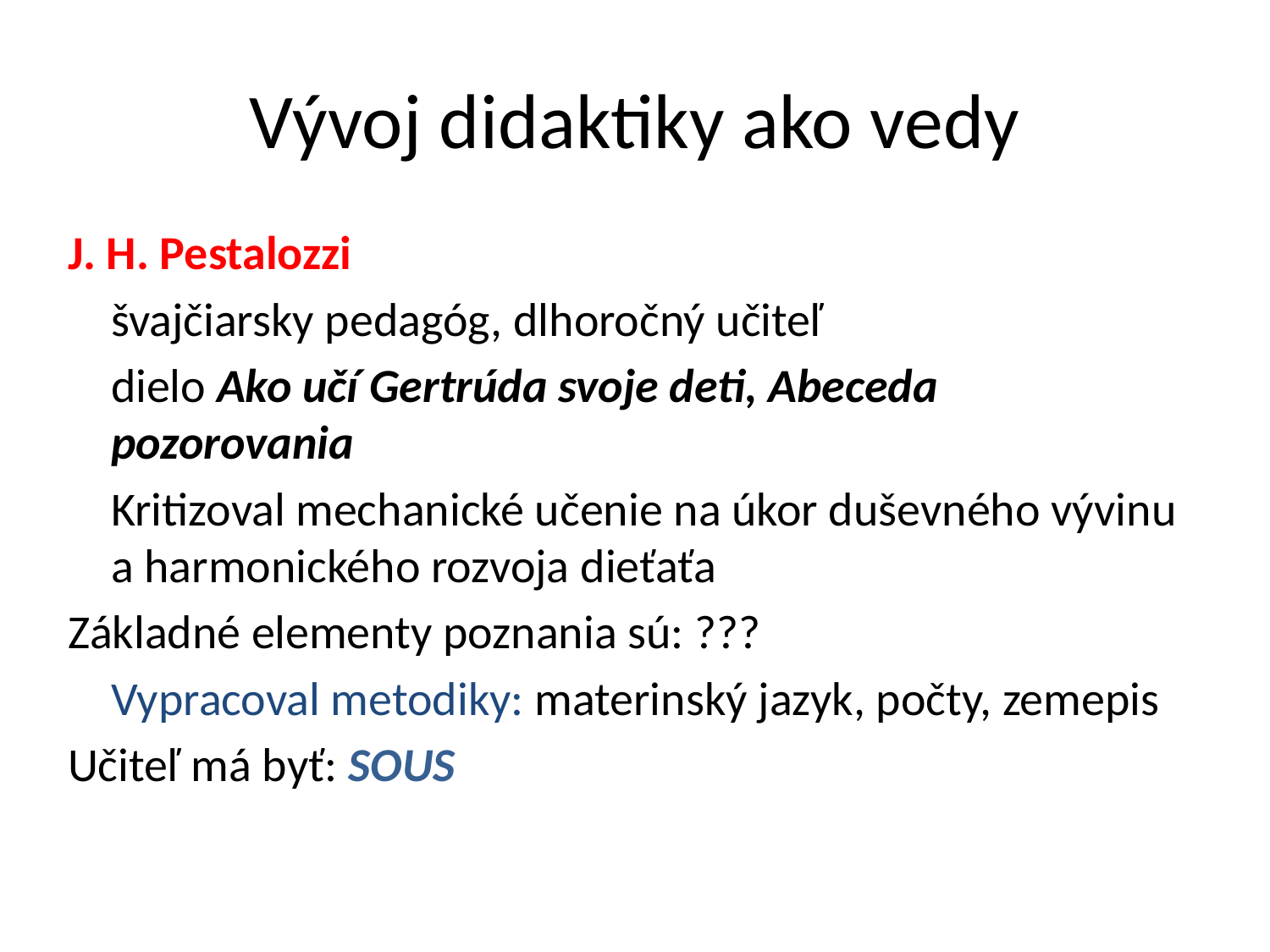

# Vývoj didaktiky ako vedy
J. H. Pestalozzi
	švajčiarsky pedagóg, dlhoročný učiteľ
	dielo Ako učí Gertrúda svoje deti, Abeceda pozorovania
	Kritizoval mechanické učenie na úkor duševného vývinu a harmonického rozvoja dieťaťa
Základné elementy poznania sú: ???
	Vypracoval metodiky: materinský jazyk, počty, zemepis
Učiteľ má byť: SOUS